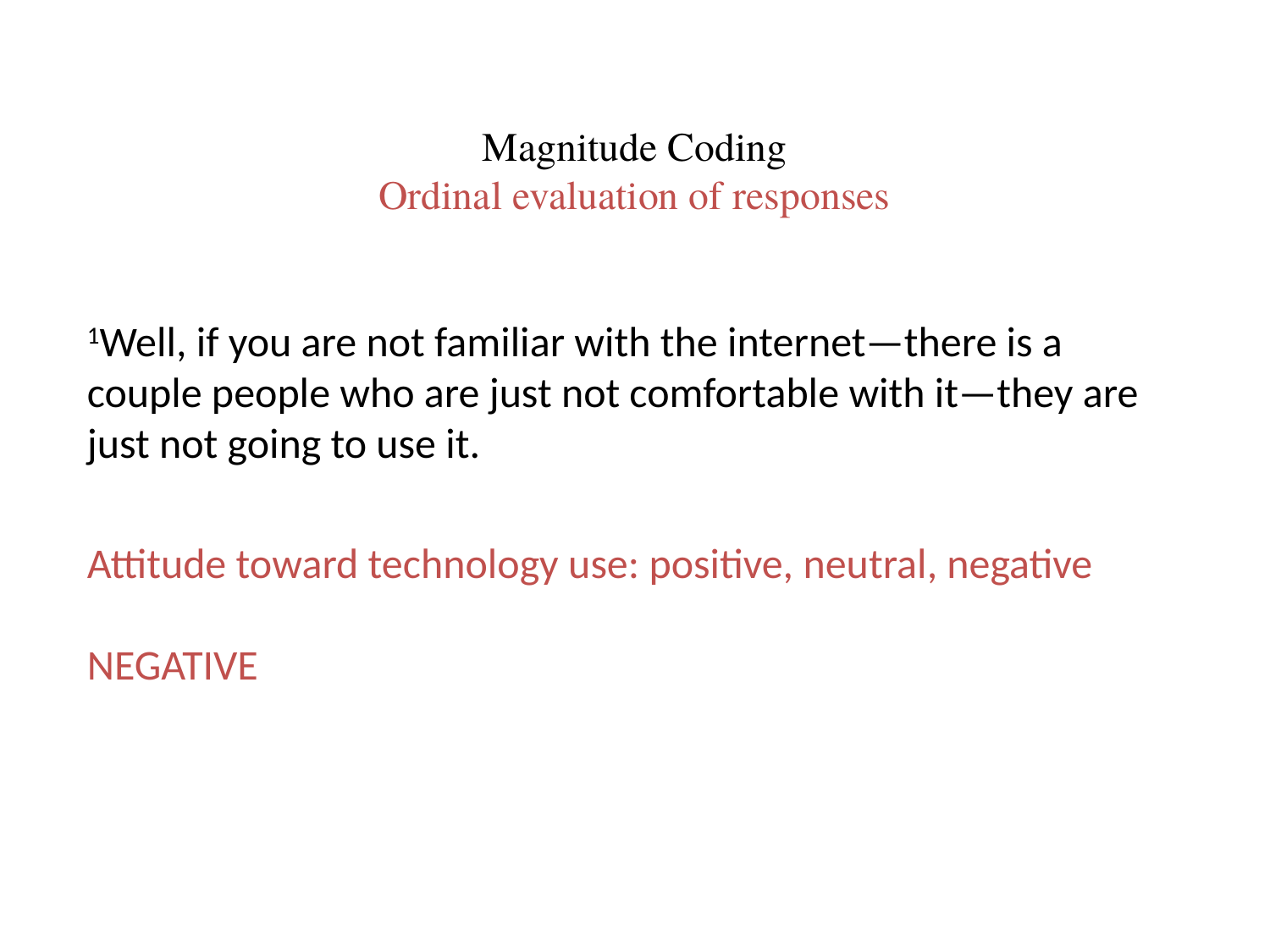

# Magnitude Coding Ordinal evaluation of responses
1Well, if you are not familiar with the internet—there is a couple people who are just not comfortable with it—they are just not going to use it.
Attitude toward technology use: positive, neutral, negative

NEGATIVE